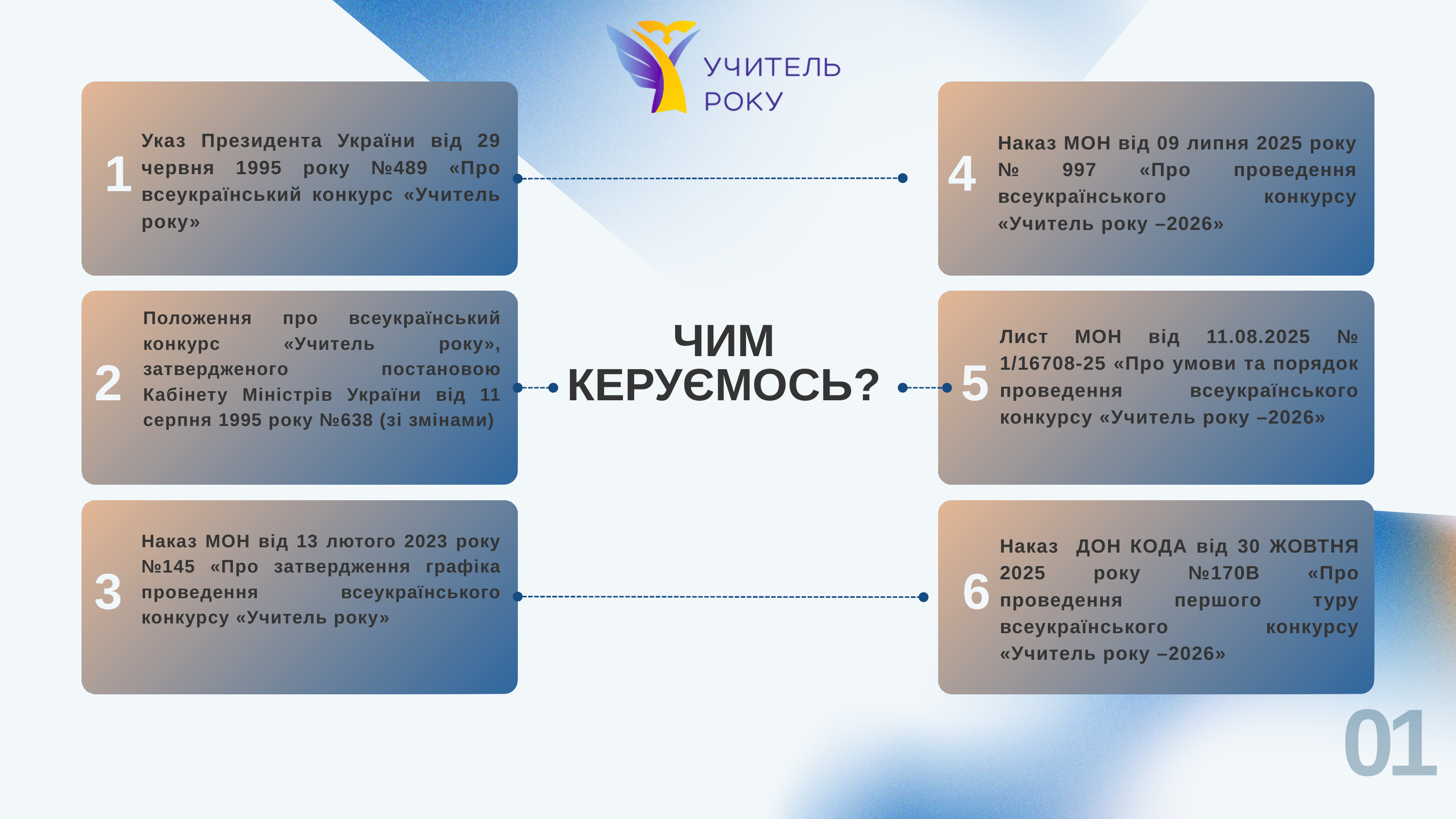

Указ Президента України від 29 червня 1995 року №489 «Про всеукраїнський конкурс «Учитель року»
Наказ МОН від 09 липня 2025 року № 997 «Про проведення всеукраїнського конкурсу «Учитель року –2026»
4
1

Положення про всеукраїнський конкурс «Учитель року», затвердженого постановою Кабінету Міністрів України від 11 серпня 1995 року №638 (зі змінами)
Лист МОН від 11.08.2025 № 1/16708-25 «Про умови та порядок проведення всеукраїнського конкурсу «Учитель року –2026»
ЧИМ КЕРУЄМОСЬ?
2
5

Наказ МОН від 13 лютого 2023 року №145 «Про затвердження графіка проведення всеукраїнського конкурсу «Учитель року»
Наказ  ДОН КОДА від 30 ЖОВТНЯ 2025 року №170В «Про проведення першого туру всеукраїнського конкурсу «Учитель року –2026»
3
6

01